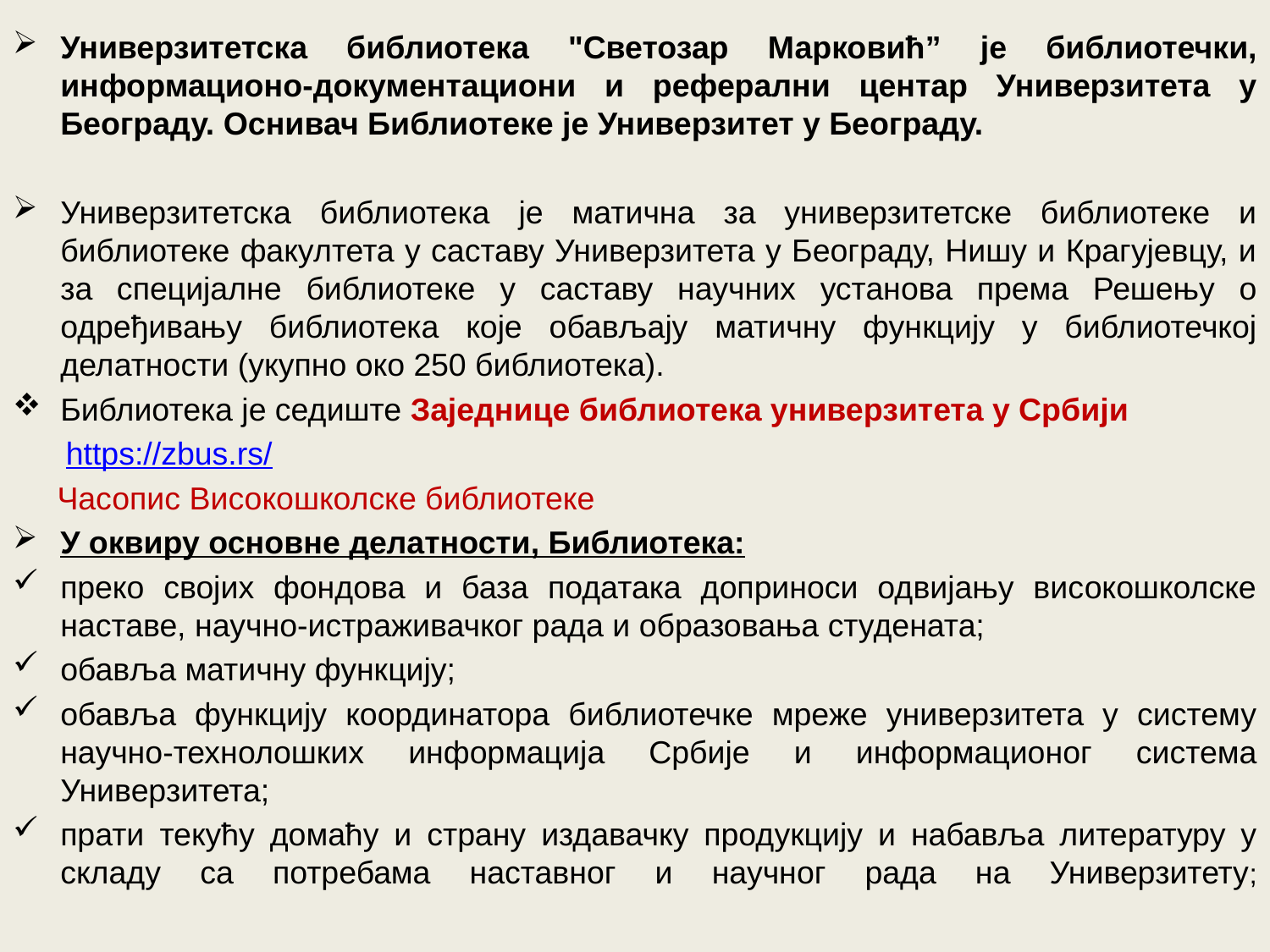

Универзитетска библиотека "Светозар Марковић” је библиотечки, информационо-документациони и реферални центар Универзитета у Београду. Оснивач Библиотеке је Универзитет у Београду.

Универзитетска библиотека је матична за универзитетске библиотеке и библиотеке факултета у саставу Универзитета у Београду, Нишу и Крагујевцу, и за специјалне библиотеке у саставу научних установа према Решењу о одређивању библиотека које обављају матичну функцију у библиотечкој делатности (укупно око 250 библиотека).
Библиотека је седиште Заједнице библиотека универзитета у Србији
      https://zbus.rs/
     Часопис Високошколске библиотеке
У оквиру основне делатности, Библиотека:
преко својих фондова и база података доприноси одвијању високошколске наставе, научно-истраживачког рада и образовања студената;
обавља матичну функцију;
обавља функцију координатора библиотечке мреже универзитета у систему научно-технолошких информација Србије и информационог система Универзитета;
прати текућу домаћу и страну издавачку продукцију и набавља литературу у складу са потребама наставног и научног рада на Универзитету;